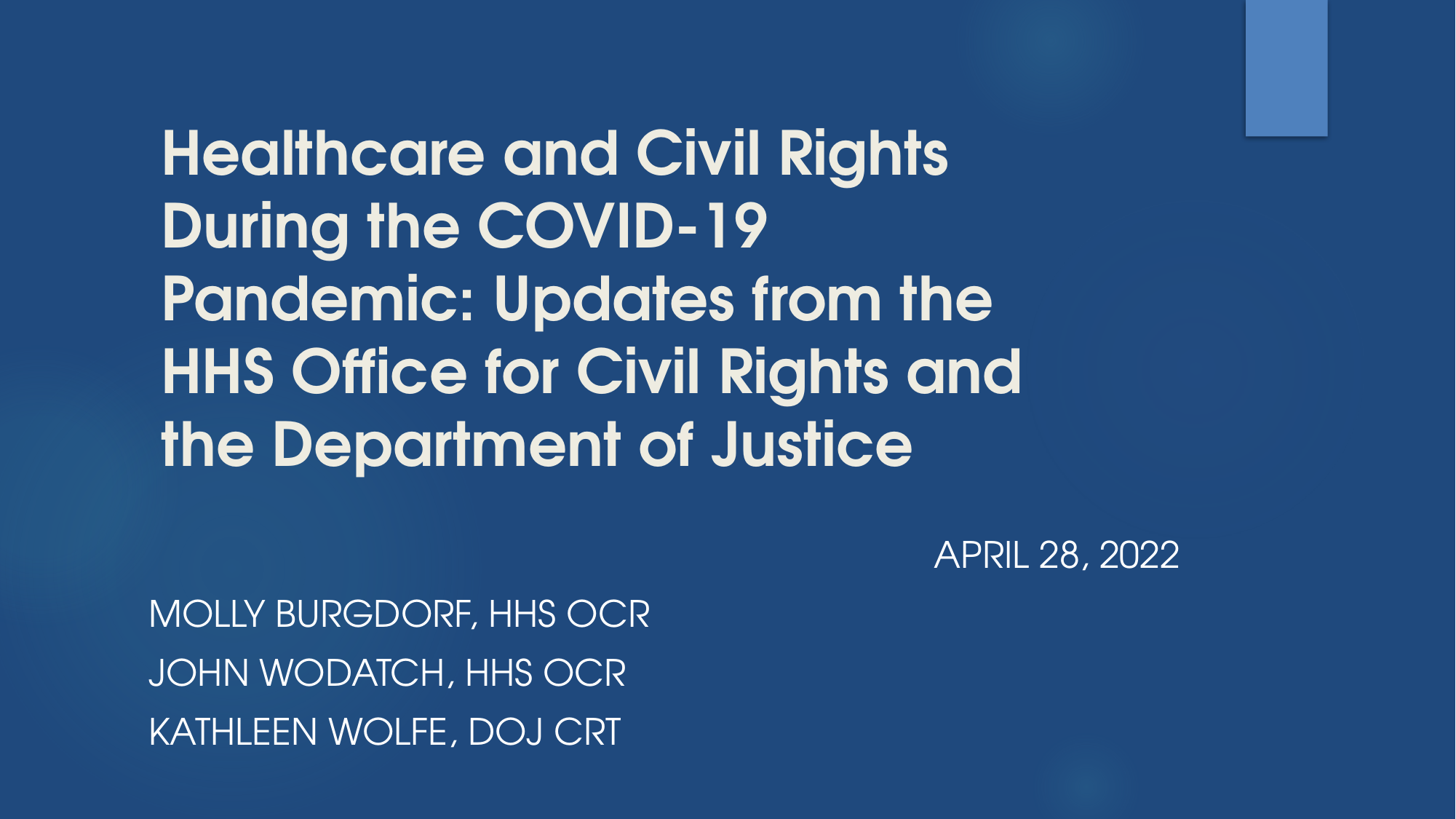

# Healthcare and Civil Rights During the COVID-19 Pandemic: Updates from the HHS Office for Civil Rights and the Department of Justice
April 28, 2022
Molly Burgdorf, hhs ocr
John Wodatch, hhs ocr
Kathleen wolfe, doj crt